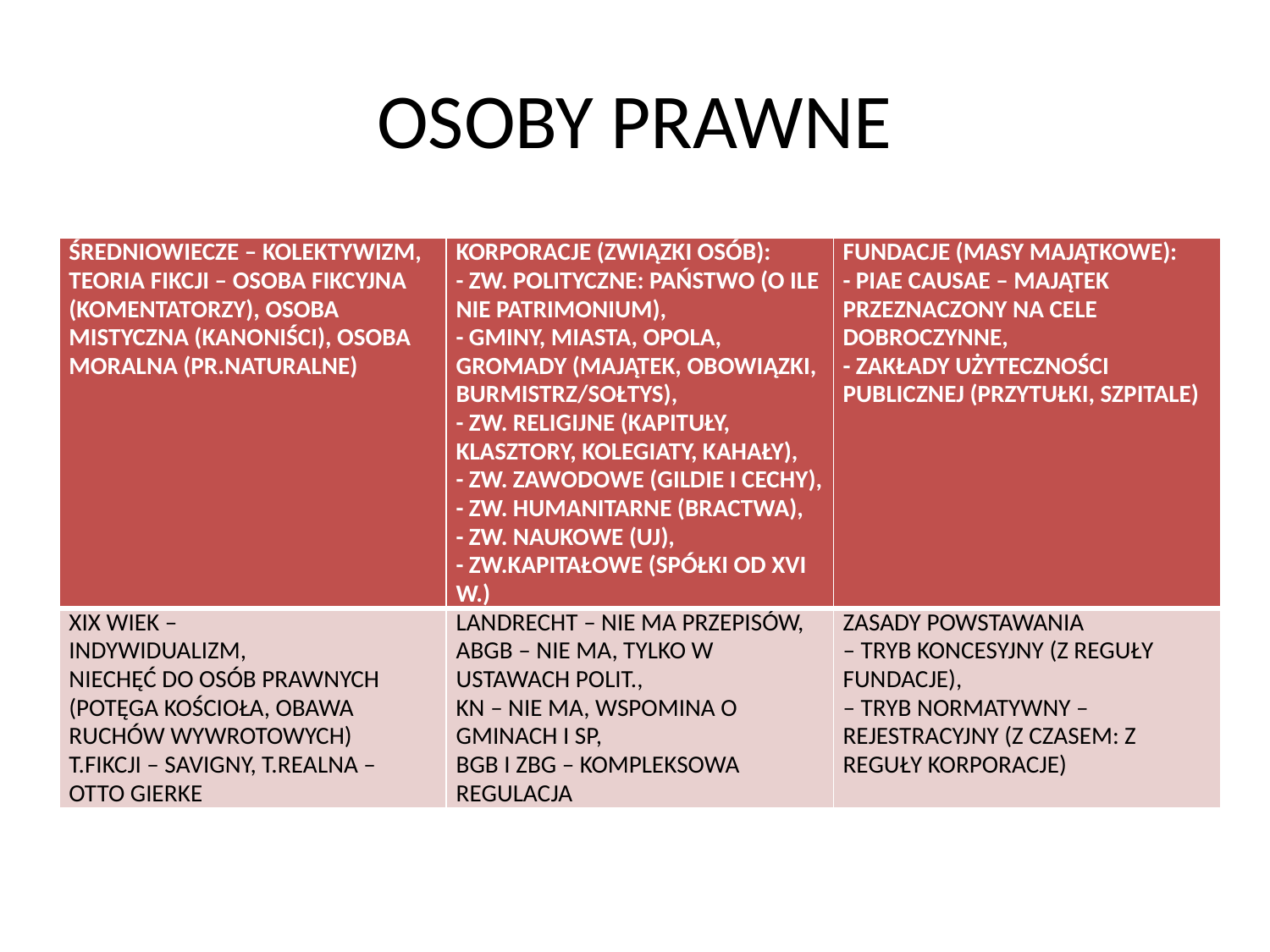

# OSOBY PRAWNE

| ŚREDNIOWIECZE – KOLEKTYWIZM, TEORIA FIKCJI – OSOBA FIKCYJNA (KOMENTATORZY), OSOBA MISTYCZNA (KANONIŚCI), OSOBA MORALNA (PR.NATURALNE) | KORPORACJE (ZWIĄZKI OSÓB): - ZW. POLITYCZNE: PAŃSTWO (O ILE NIE PATRIMONIUM), - GMINY, MIASTA, OPOLA, GROMADY (MAJĄTEK, OBOWIĄZKI, BURMISTRZ/SOŁTYS), - ZW. RELIGIJNE (KAPITUŁY, KLASZTORY, KOLEGIATY, KAHAŁY), - ZW. ZAWODOWE (GILDIE I CECHY), - ZW. HUMANITARNE (BRACTWA), - ZW. NAUKOWE (UJ), - ZW.KAPITAŁOWE (SPÓŁKI OD XVI W.) | FUNDACJE (MASY MAJĄTKOWE): - PIAE CAUSAE – MAJĄTEK PRZEZNACZONY NA CELE DOBROCZYNNE, - ZAKŁADY UŻYTECZNOŚCI PUBLICZNEJ (PRZYTUŁKI, SZPITALE) |
| --- | --- | --- |
| XIX WIEK – INDYWIDUALIZM, NIECHĘĆ DO OSÓB PRAWNYCH (POTĘGA KOŚCIOŁA, OBAWA RUCHÓW WYWROTOWYCH) T.FIKCJI – SAVIGNY, T.REALNA – OTTO GIERKE | LANDRECHT – NIE MA PRZEPISÓW, ABGB – NIE MA, TYLKO W USTAWACH POLIT., KN – NIE MA, WSPOMINA O GMINACH I SP, BGB I ZBG – KOMPLEKSOWA REGULACJA | ZASADY POWSTAWANIA – TRYB KONCESYJNY (Z REGUŁY FUNDACJE), – TRYB NORMATYWNY – REJESTRACYJNY (Z CZASEM: Z REGUŁY KORPORACJE) |